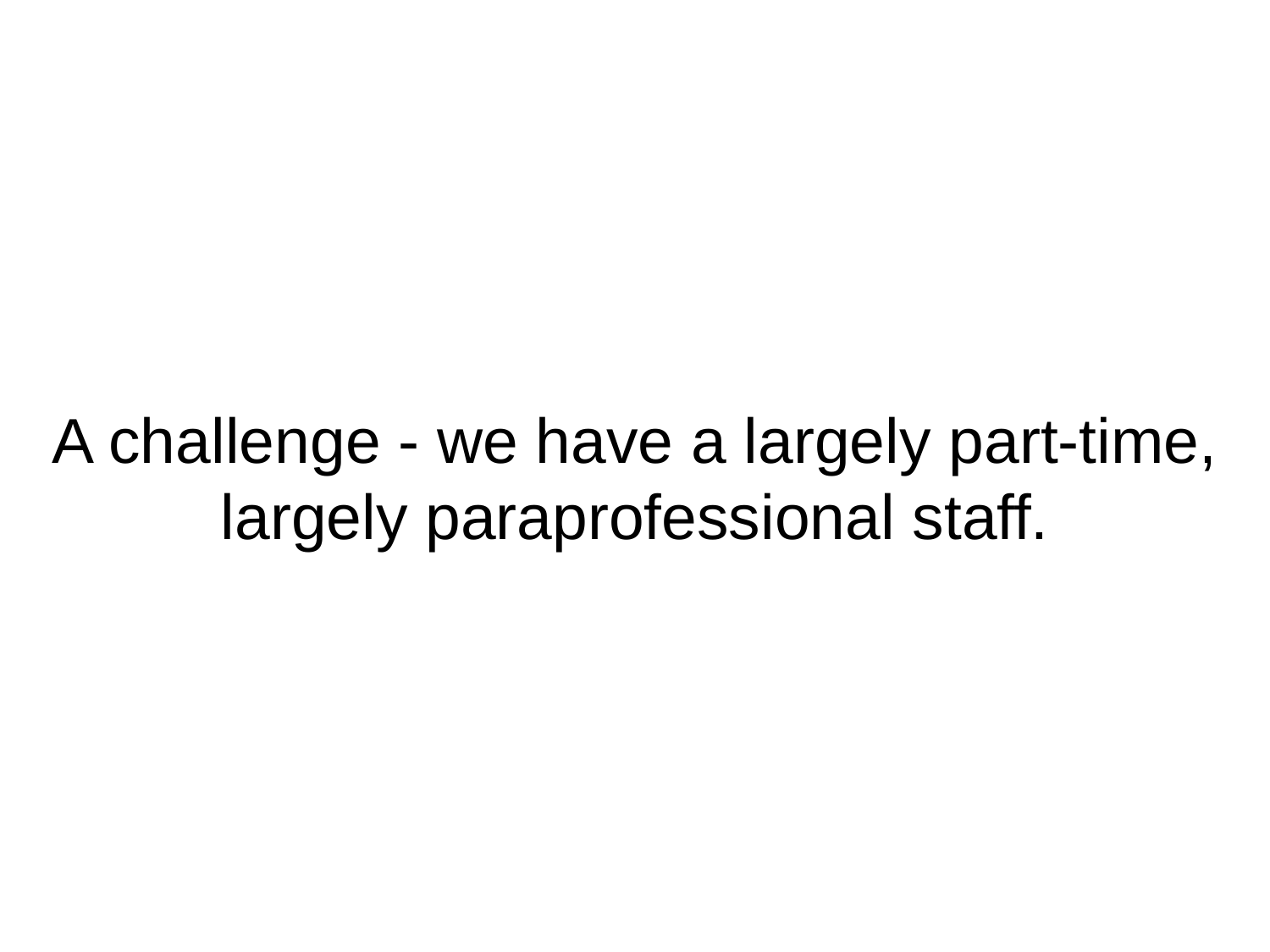

# A challenge - we have a largely part-time, largely paraprofessional staff.